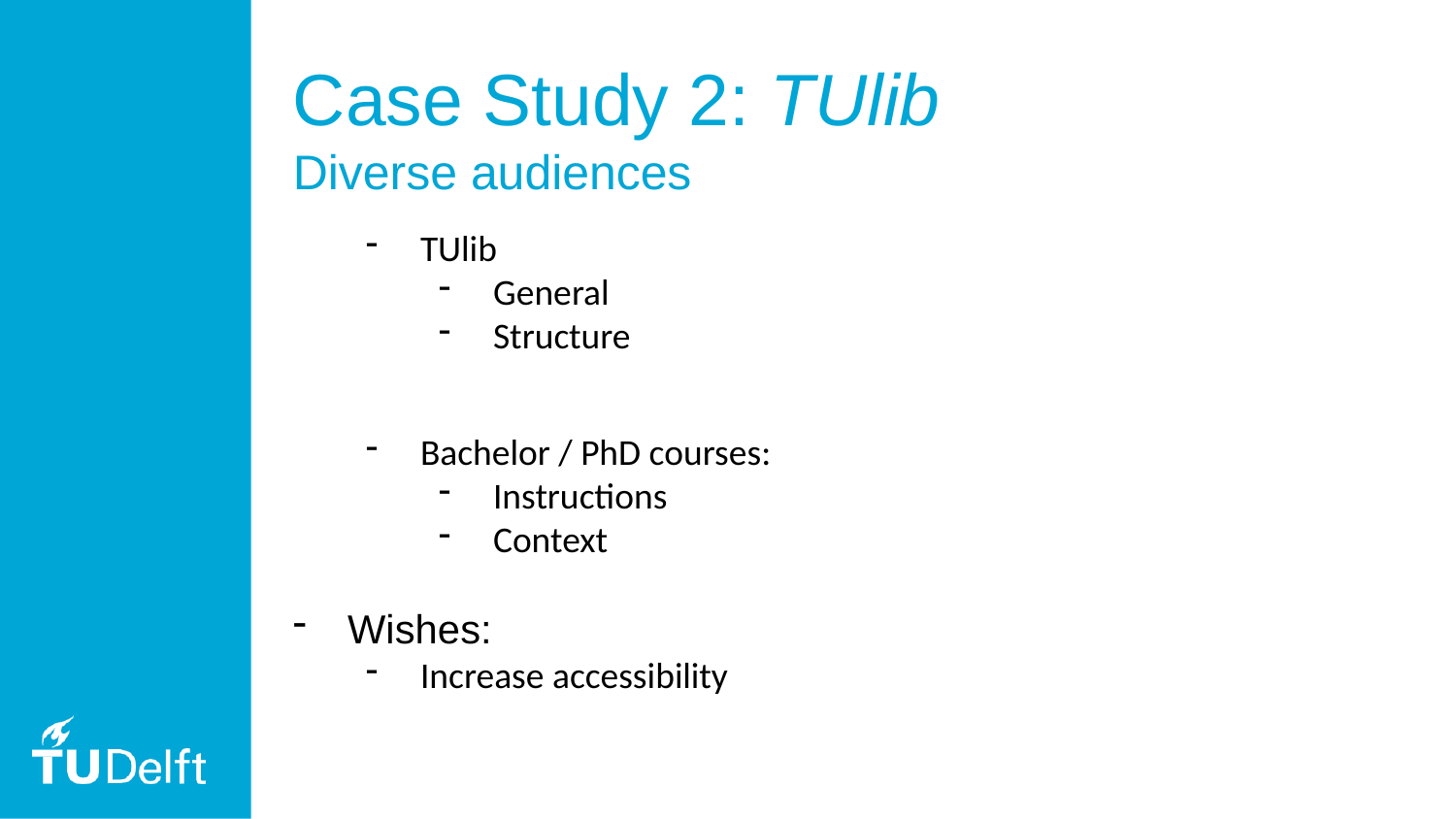

# Case Study 2: TUlib Diverse audiences

TUlib
General
Structure

Bachelor / PhD courses:
Instructions
Context

Wishes:
Increase accessibility